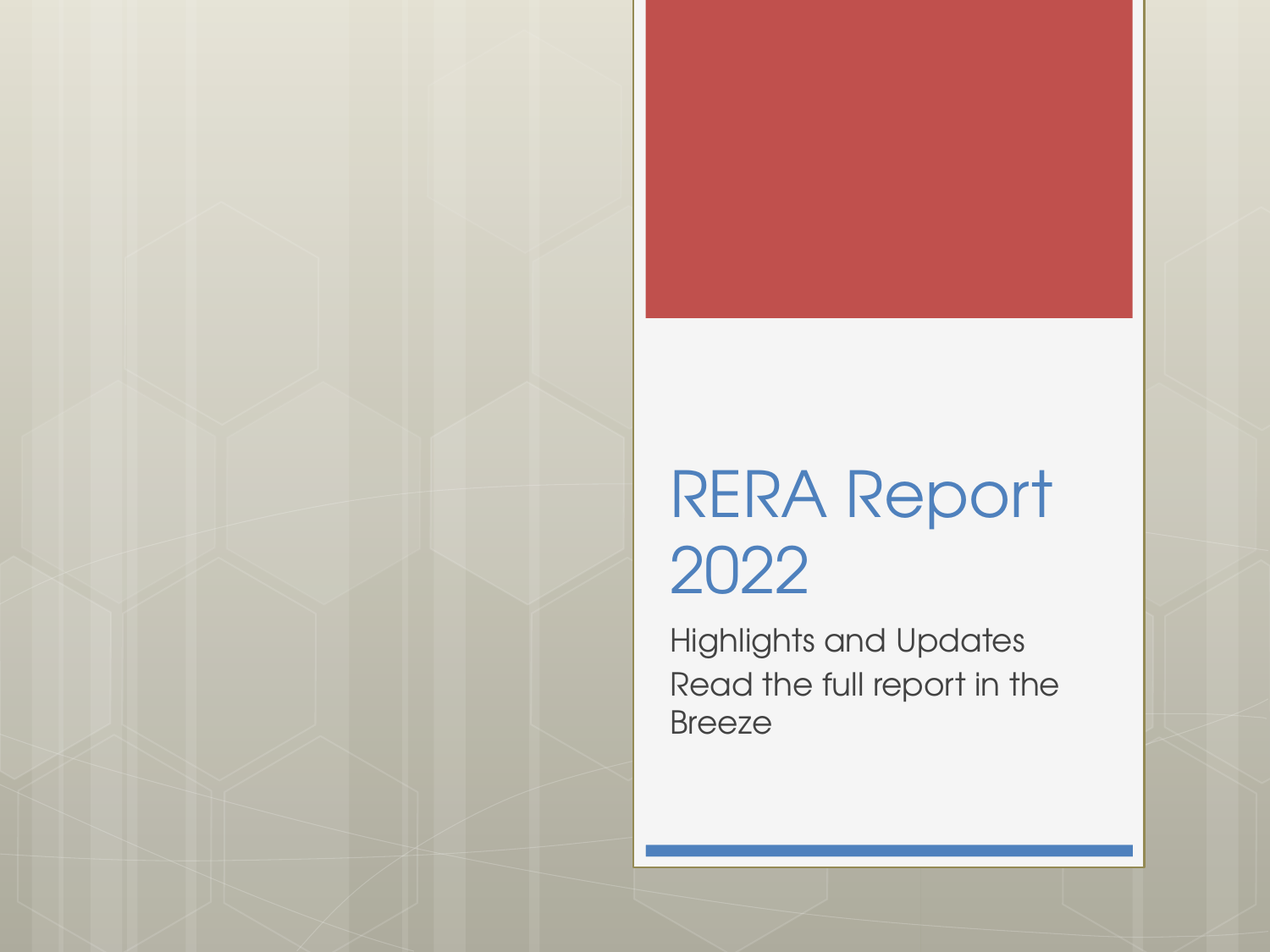

# RERA Report 2022
Highlights and Updates
Read the full report in the Breeze